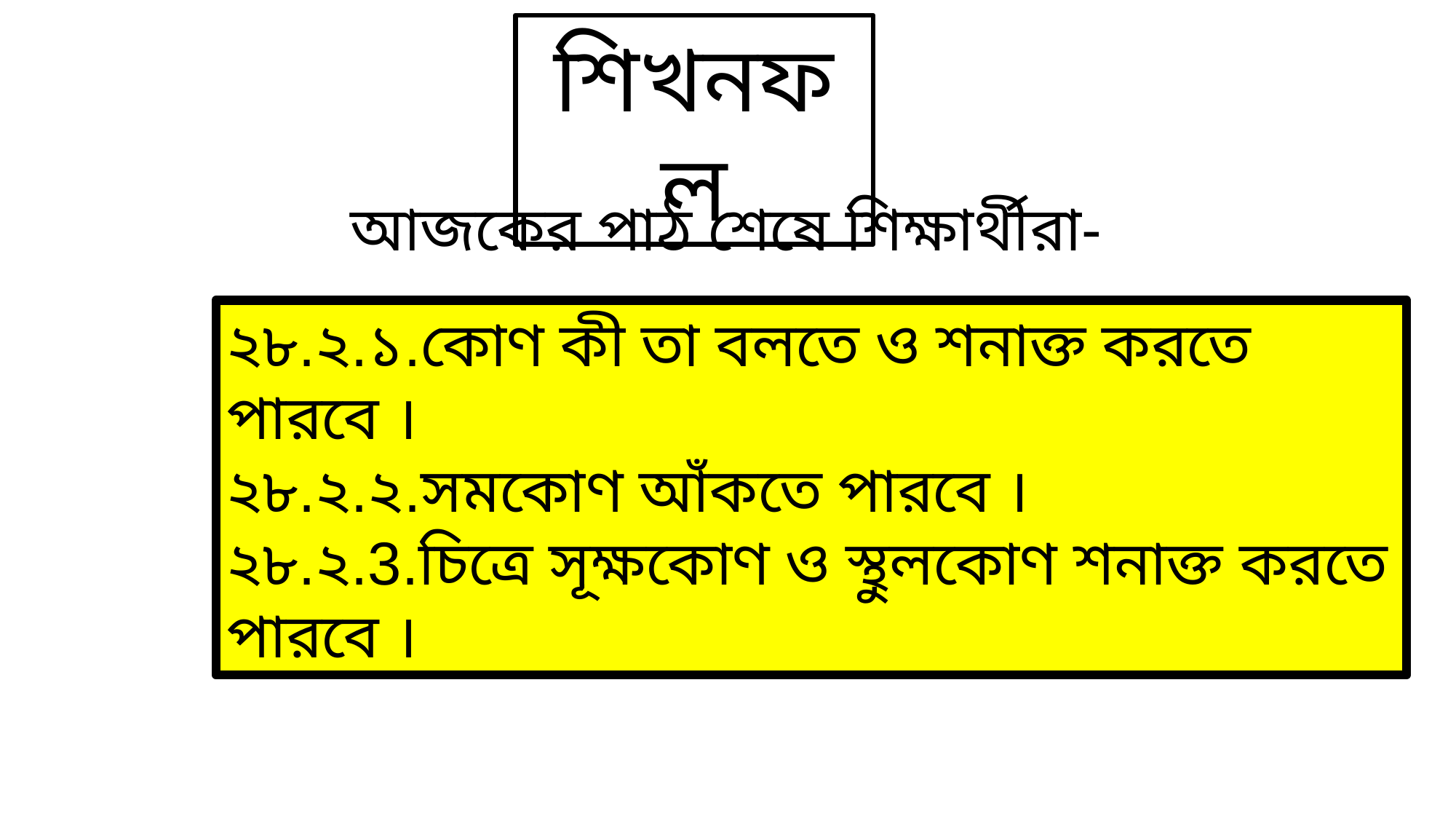

শিখনফল
আজকের পাঠ শেষে শিক্ষার্থীরা-
২৮.২.১.কোণ কী তা বলতে ও শনাক্ত করতে পারবে ।
২৮.২.২.সমকোণ আঁকতে পারবে ।
২৮.২.3.চিত্রে সূক্ষকোণ ও স্থুলকোণ শনাক্ত করতে পারবে ।